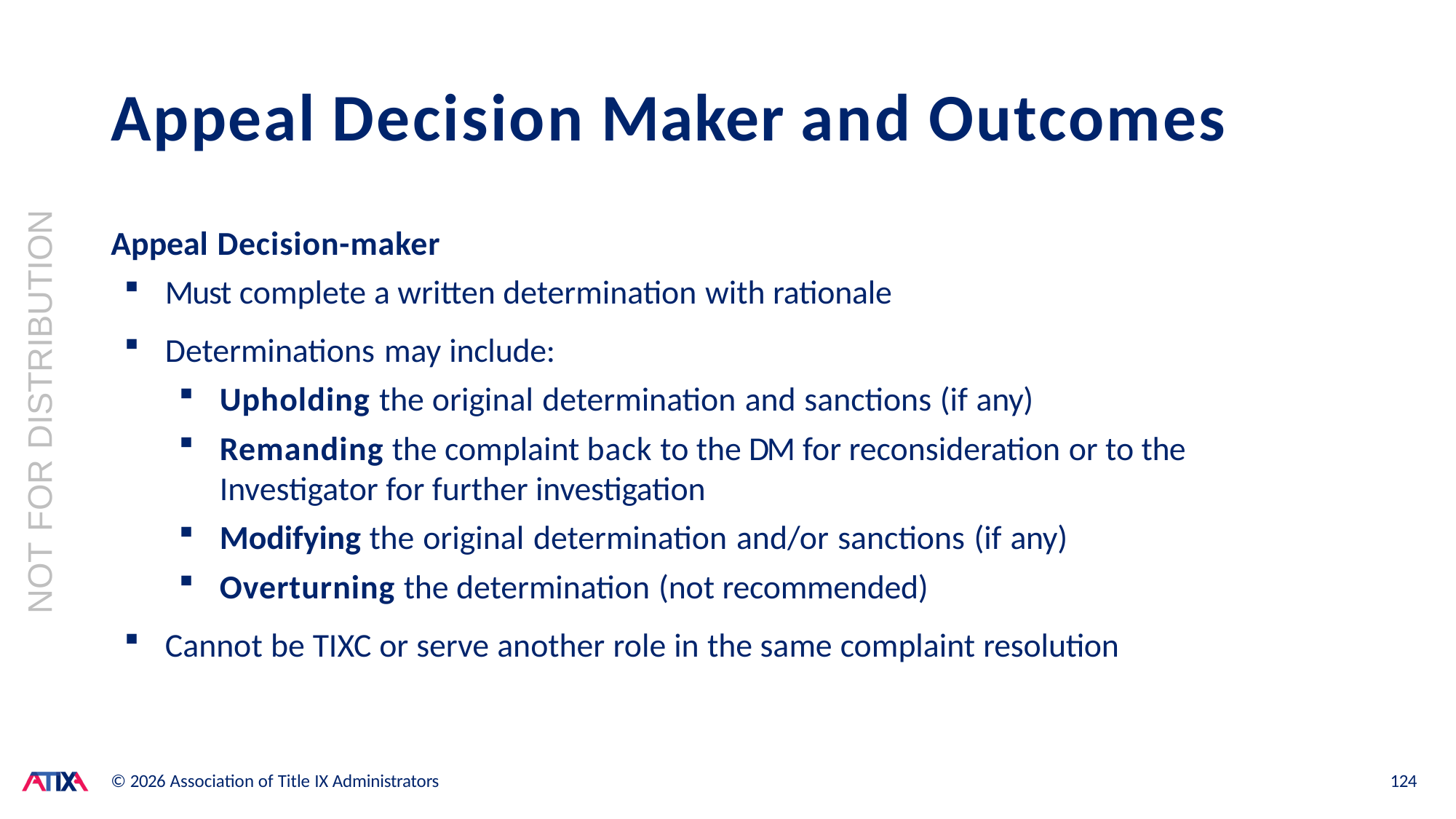

# Appeal Decision Maker and Outcomes
NOT FOR DISTRIBUTION
Appeal Decision-maker
Must complete a written determination with rationale
Determinations may include:
Upholding the original determination and sanctions (if any)
Remanding the complaint back to the DM for reconsideration or to the Investigator for further investigation
Modifying the original determination and/or sanctions (if any)
Overturning the determination (not recommended)
Cannot be TIXC or serve another role in the same complaint resolution
© 2026 Association of Title IX Administrators
124